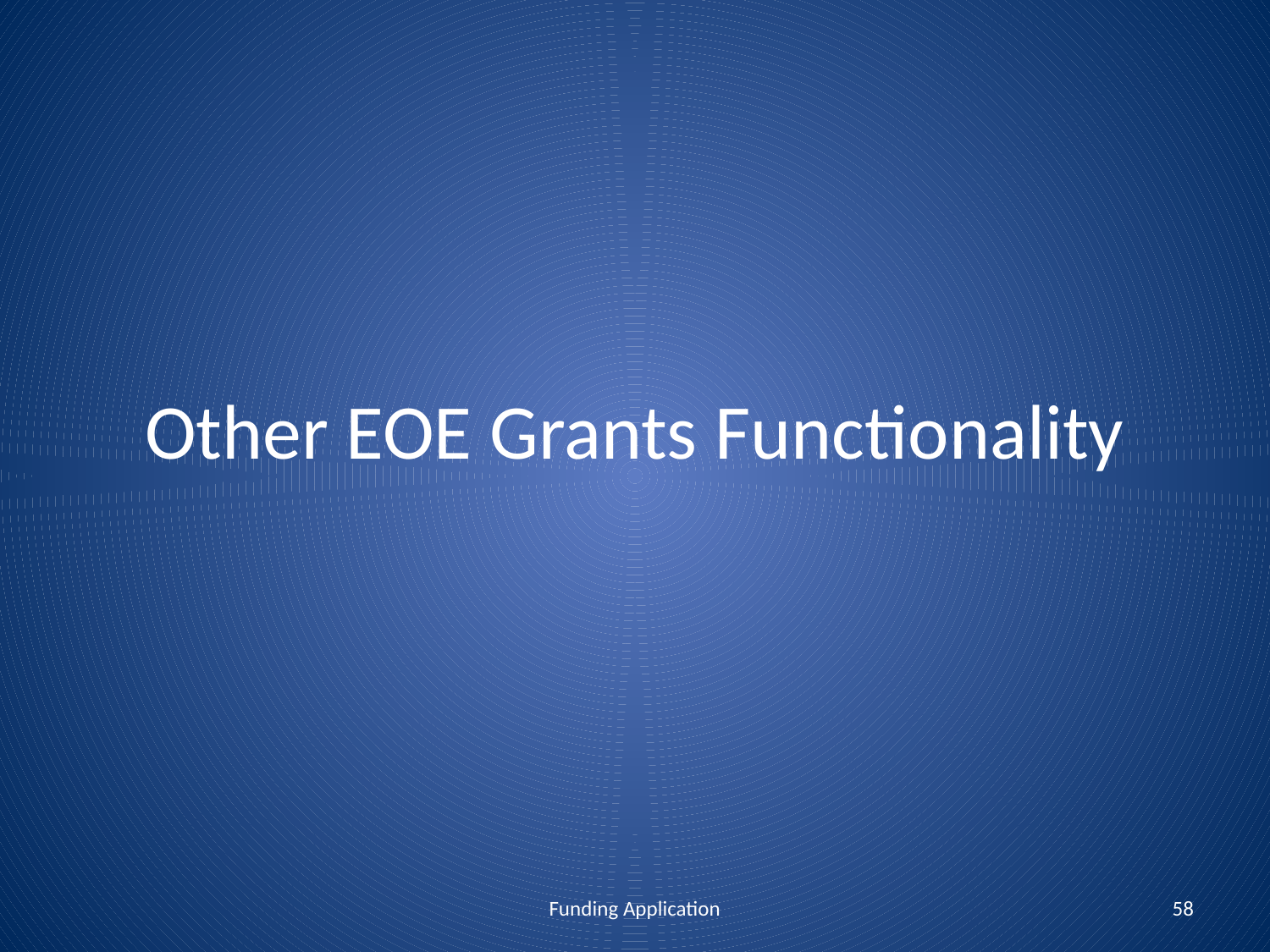

# Other EOE Grants Functionality
Funding Application
58